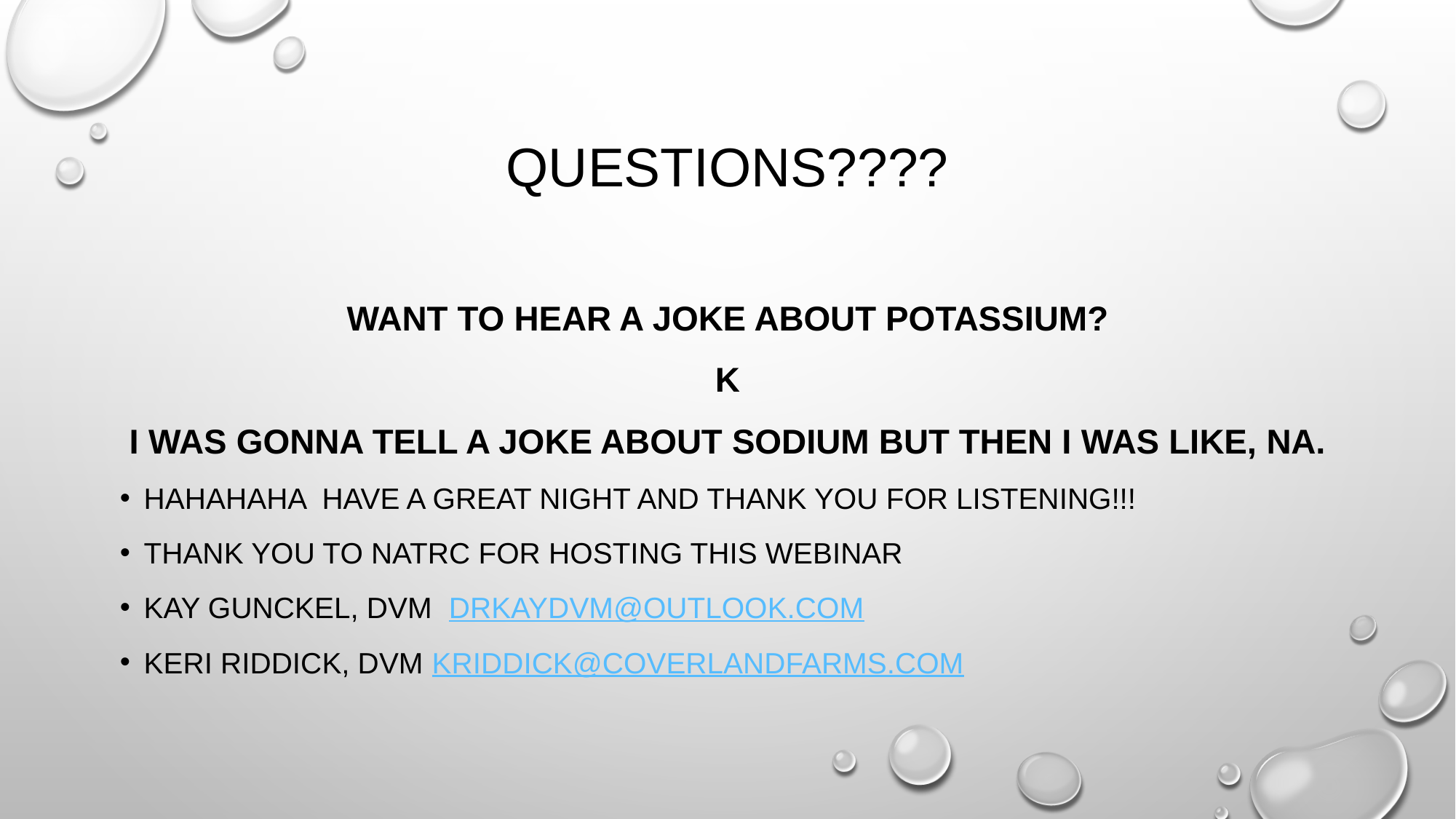

# Questions????
Want to hear a joke about potassium?
K
I was gonna tell a joke about sodium but then I was like, na.
Hahahaha  Have a great night and thank you for listening!!!
Thank you to NATRc for hosting this webinar
Kay gunckel, DVM  drkaydvm@outlook.com
Keri Riddick, DVM kriddick@coverlandfarms.com